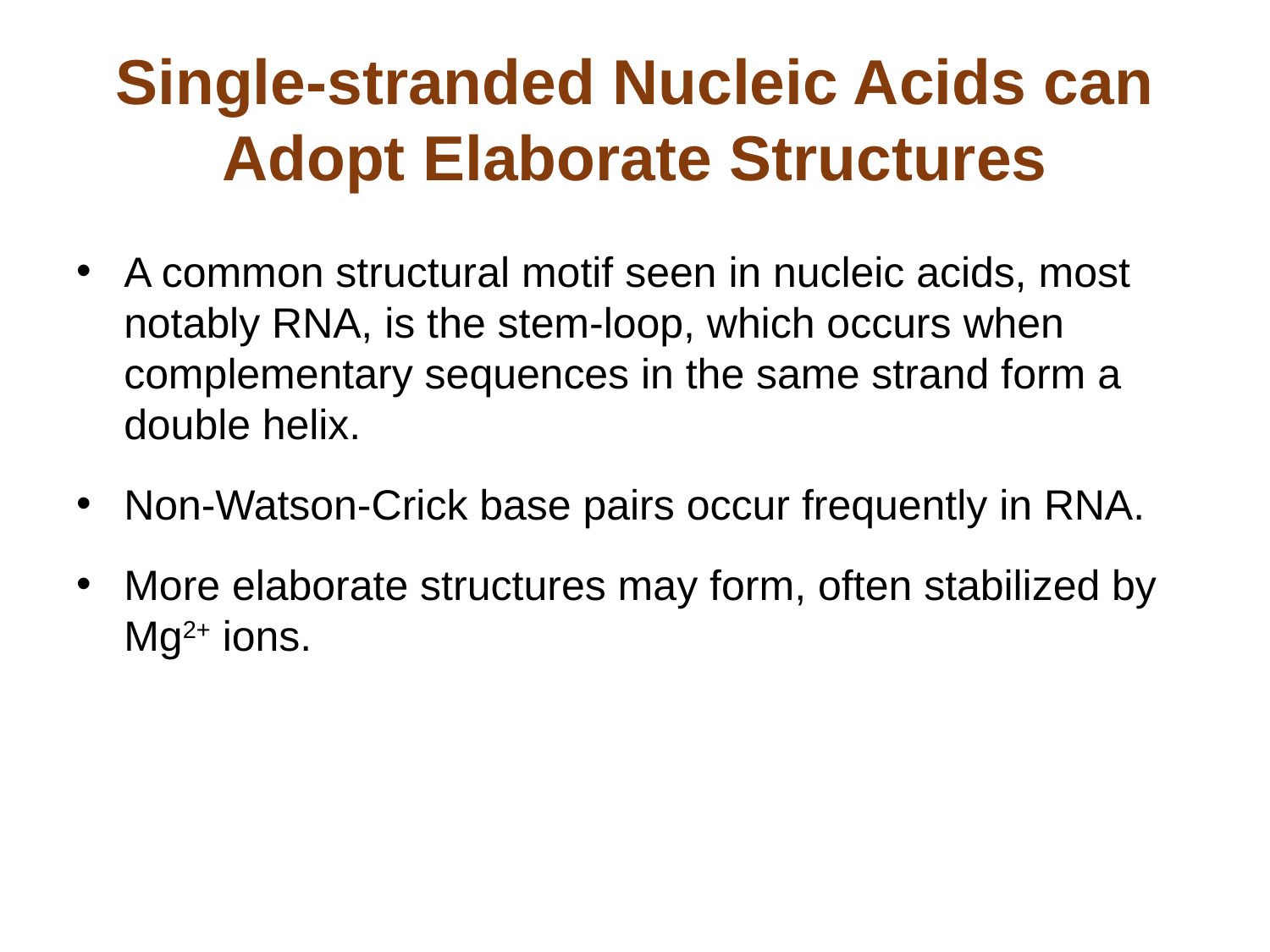

# Single-stranded Nucleic Acids can Adopt Elaborate Structures
A common structural motif seen in nucleic acids, most notably RNA, is the stem-loop, which occurs when complementary sequences in the same strand form a double helix.
Non-Watson-Crick base pairs occur frequently in RNA.
More elaborate structures may form, often stabilized by Mg2+ ions.